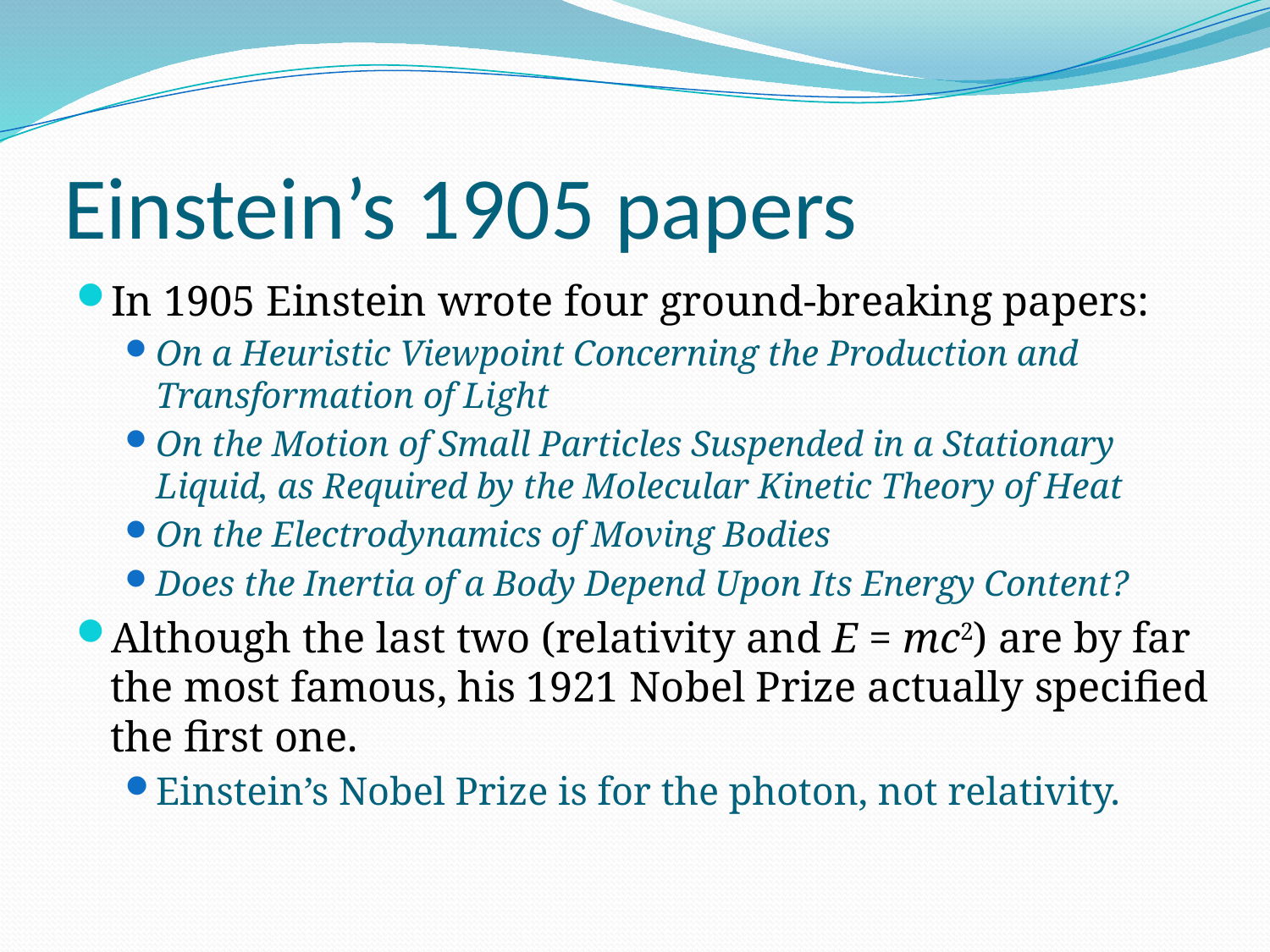

# Einstein’s 1905 papers
In 1905 Einstein wrote four ground-breaking papers:
On a Heuristic Viewpoint Concerning the Production and Transformation of Light
On the Motion of Small Particles Suspended in a Stationary Liquid, as Required by the Molecular Kinetic Theory of Heat
On the Electrodynamics of Moving Bodies
Does the Inertia of a Body Depend Upon Its Energy Content?
Although the last two (relativity and E = mc2) are by far the most famous, his 1921 Nobel Prize actually specified the first one.
Einstein’s Nobel Prize is for the photon, not relativity.